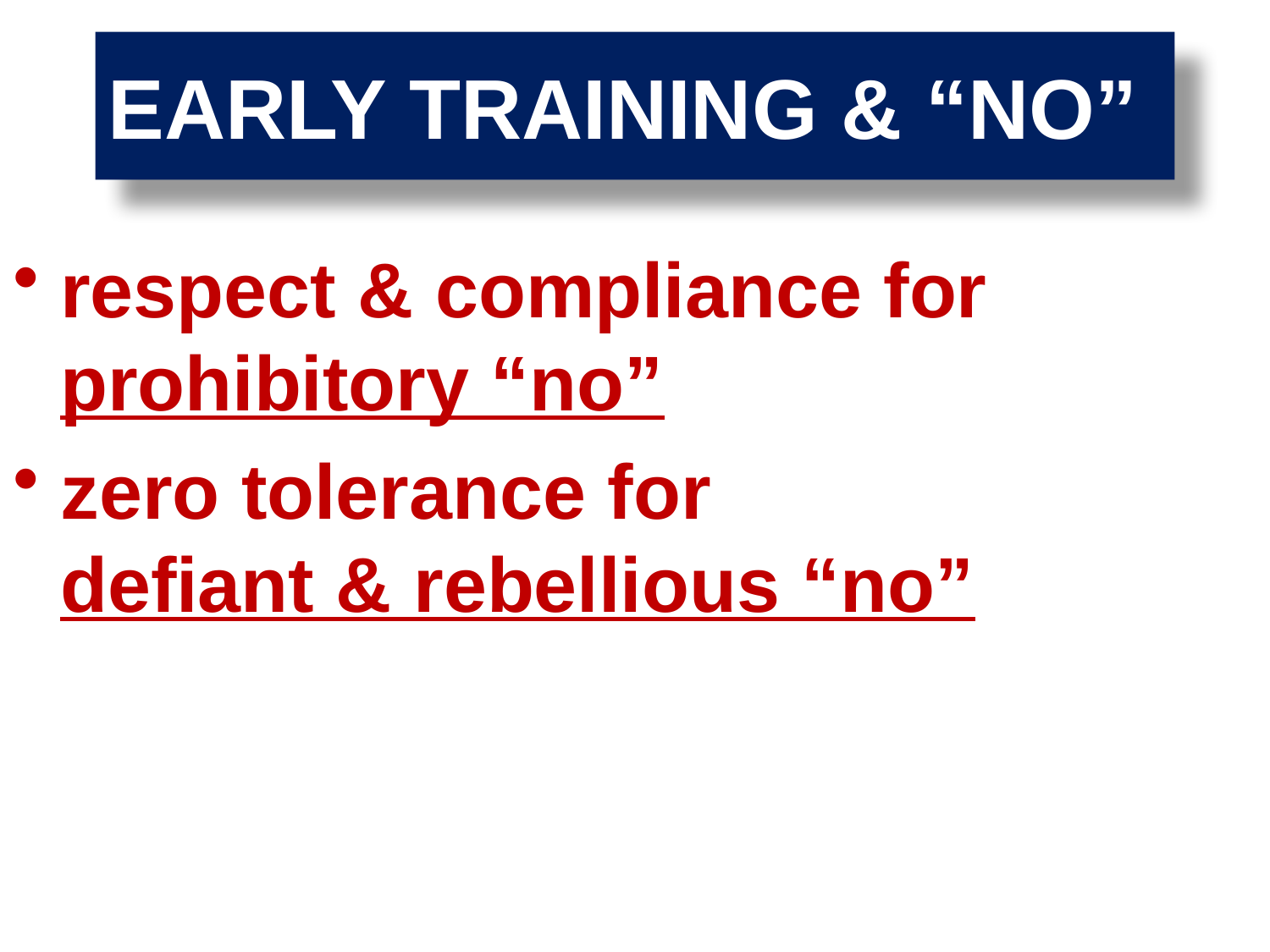

# EARLY TRAINING & “NO”
respect & compliance for
prohibitory “no”
zero tolerance for
defiant & rebellious “no”